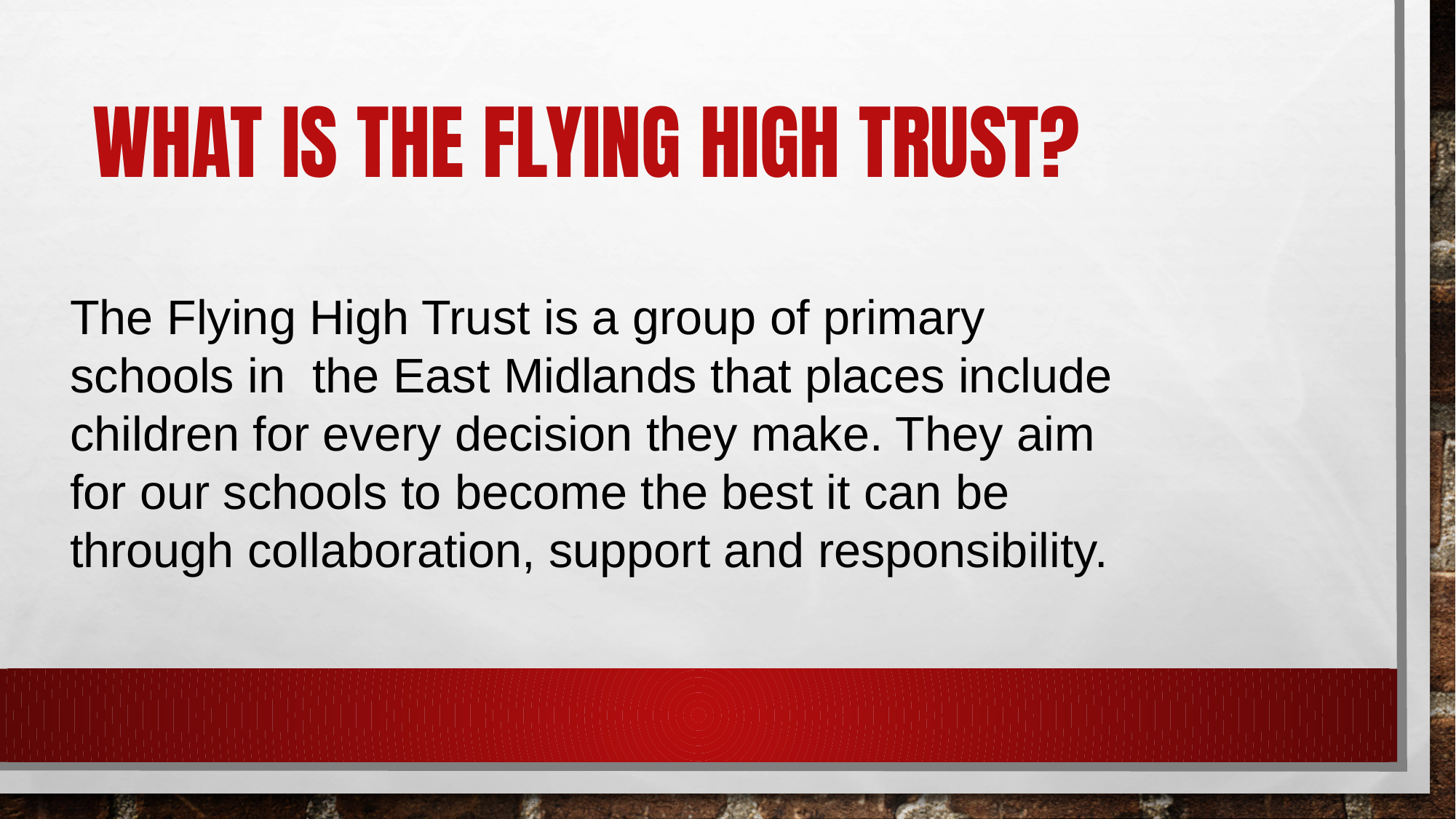

# What is the flying high trust?
The Flying High Trust is a group of primary schools in  the East Midlands that places include children for every decision they make. They aim for our schools to become the best it can be through collaboration, support and responsibility.